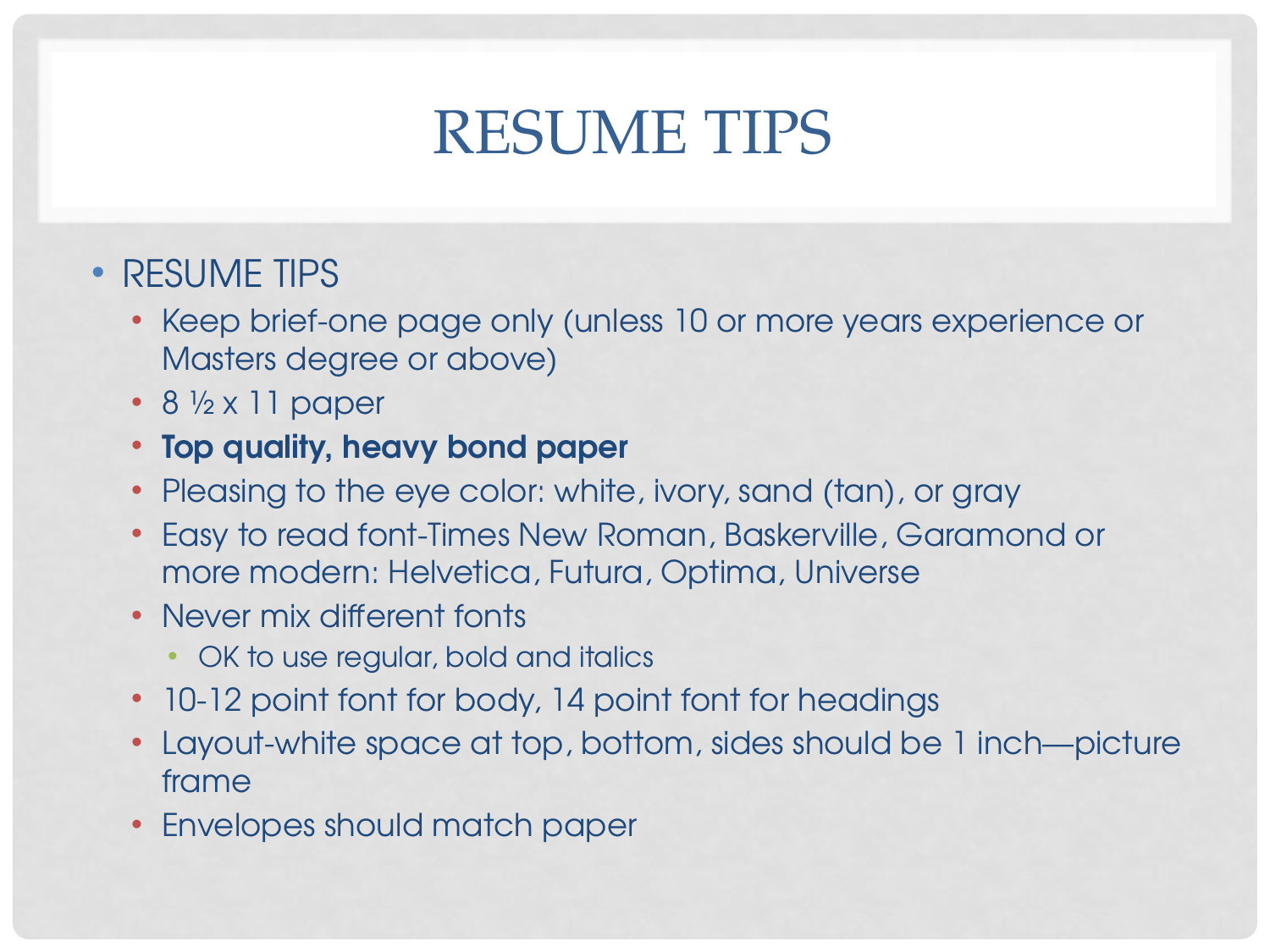

# Resume TIps
RESUME TIPS
Keep brief-one page only (unless 10 or more years experience or Masters degree or above)
8 ½ x 11 paper
Top quality, heavy bond paper
Pleasing to the eye color: white, ivory, sand (tan), or gray
Easy to read font-Times New Roman, Baskerville, Garamond or more modern: Helvetica, Futura, Optima, Universe
Never mix different fonts
OK to use regular, bold and italics
10-12 point font for body, 14 point font for headings
Layout-white space at top, bottom, sides should be 1 inch—picture frame
Envelopes should match paper